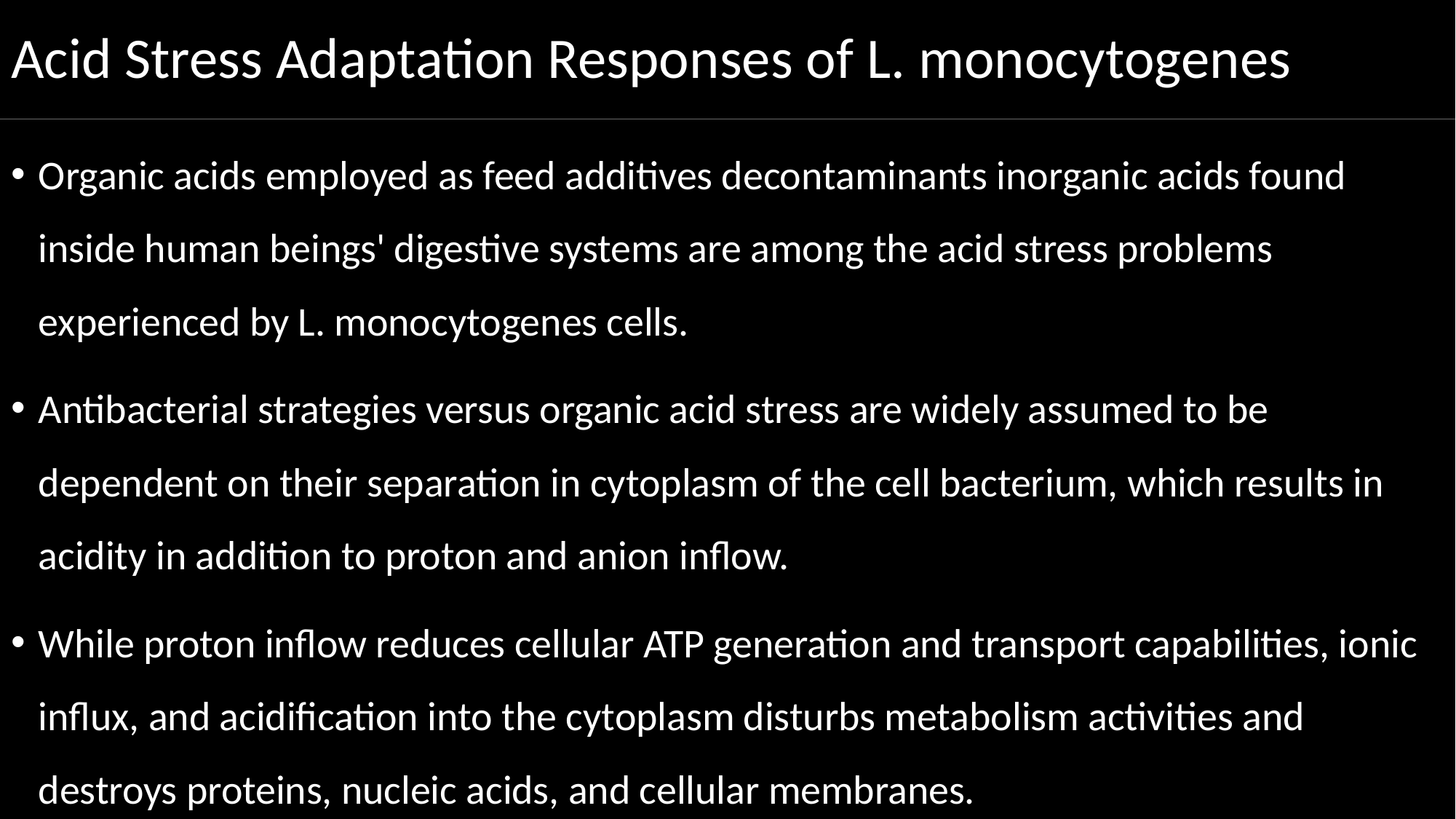

# Acid Stress Adaptation Responses of L. monocytogenes
Organic acids employed as feed additives decontaminants inorganic acids found inside human beings' digestive systems are among the acid stress problems experienced by L. monocytogenes cells.
Antibacterial strategies versus organic acid stress are widely assumed to be dependent on their separation in cytoplasm of the cell bacterium, which results in acidity in addition to proton and anion inflow.
While proton inflow reduces cellular ATP generation and transport capabilities, ionic influx, and acidification into the cytoplasm disturbs metabolism activities and destroys proteins, nucleic acids, and cellular membranes.